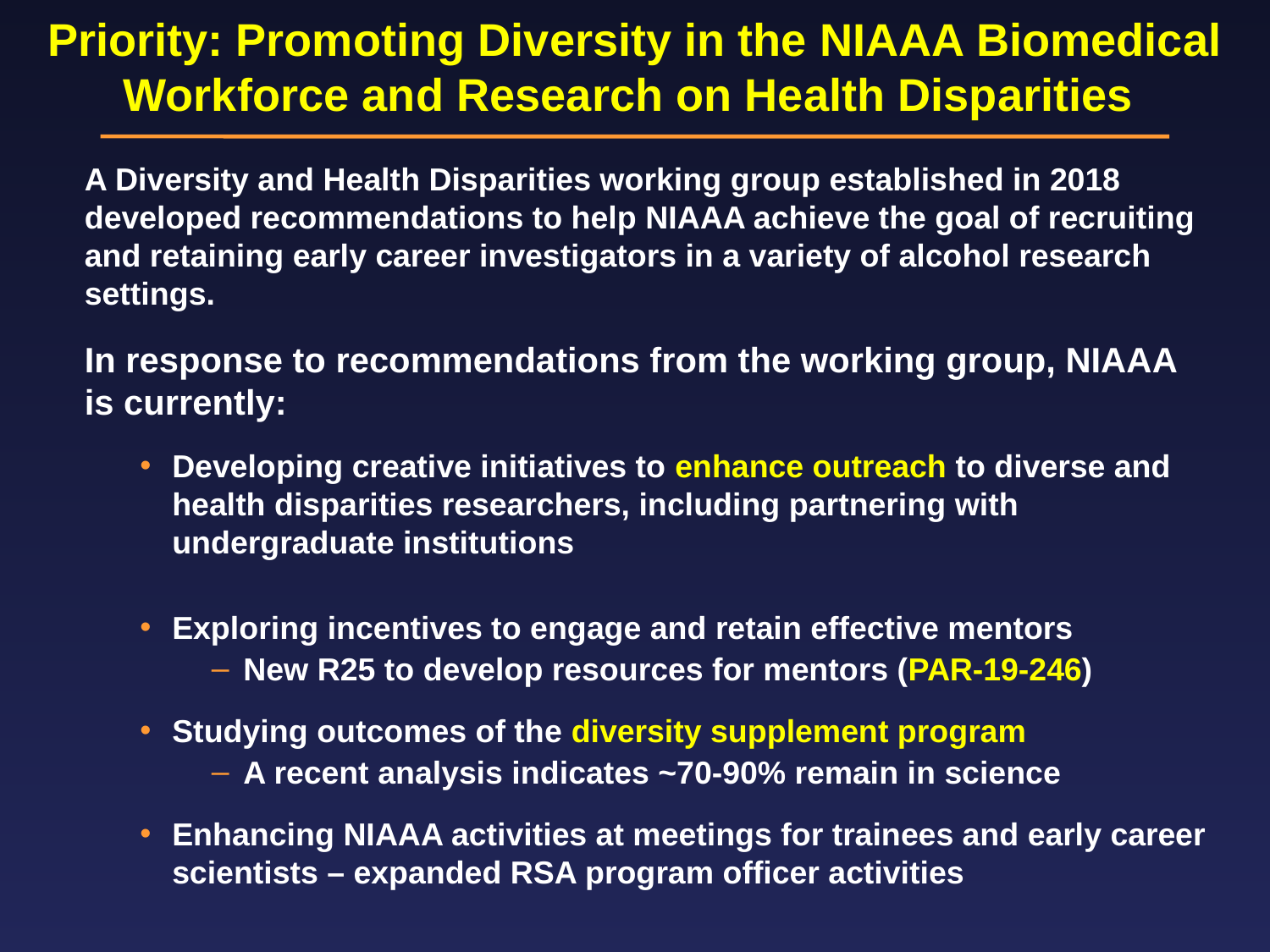

# Priority: Promoting Diversity in the NIAAA Biomedical Workforce and Research on Health Disparities

A Diversity and Health Disparities working group established in 2018 developed recommendations to help NIAAA achieve the goal of recruiting and retaining early career investigators in a variety of alcohol research settings.

In response to recommendations from the working group, NIAAA is currently:

Developing creative initiatives to enhance outreach to diverse and health disparities researchers, including partnering with undergraduate institutions

Exploring incentives to engage and retain effective mentors
New R25 to develop resources for mentors (PAR-19-246)

Studying outcomes of the diversity supplement program
A recent analysis indicates ~70-90% remain in science

Enhancing NIAAA activities at meetings for trainees and early career scientists – expanded RSA program officer activities